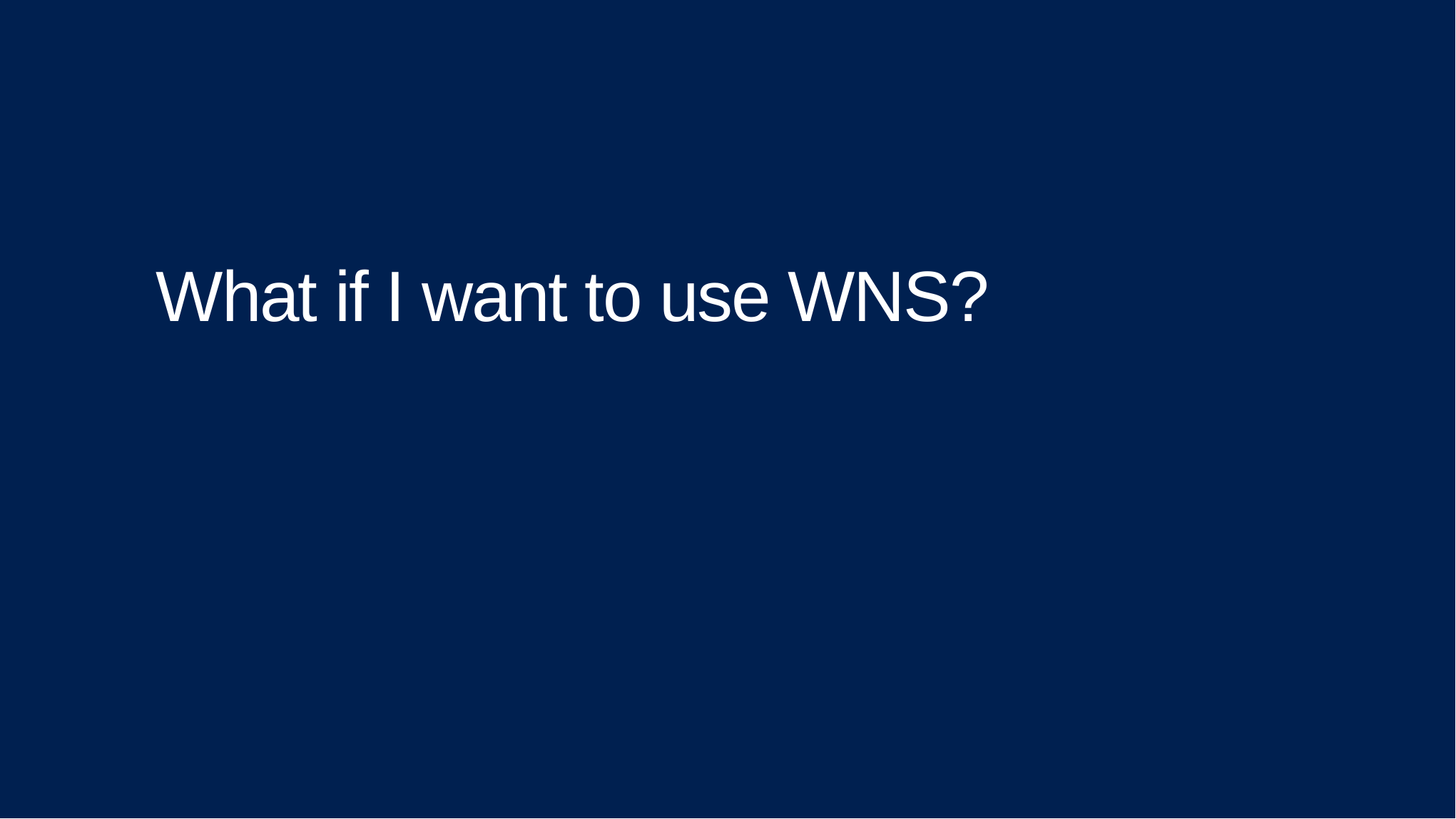

# What if I want to use WNS?